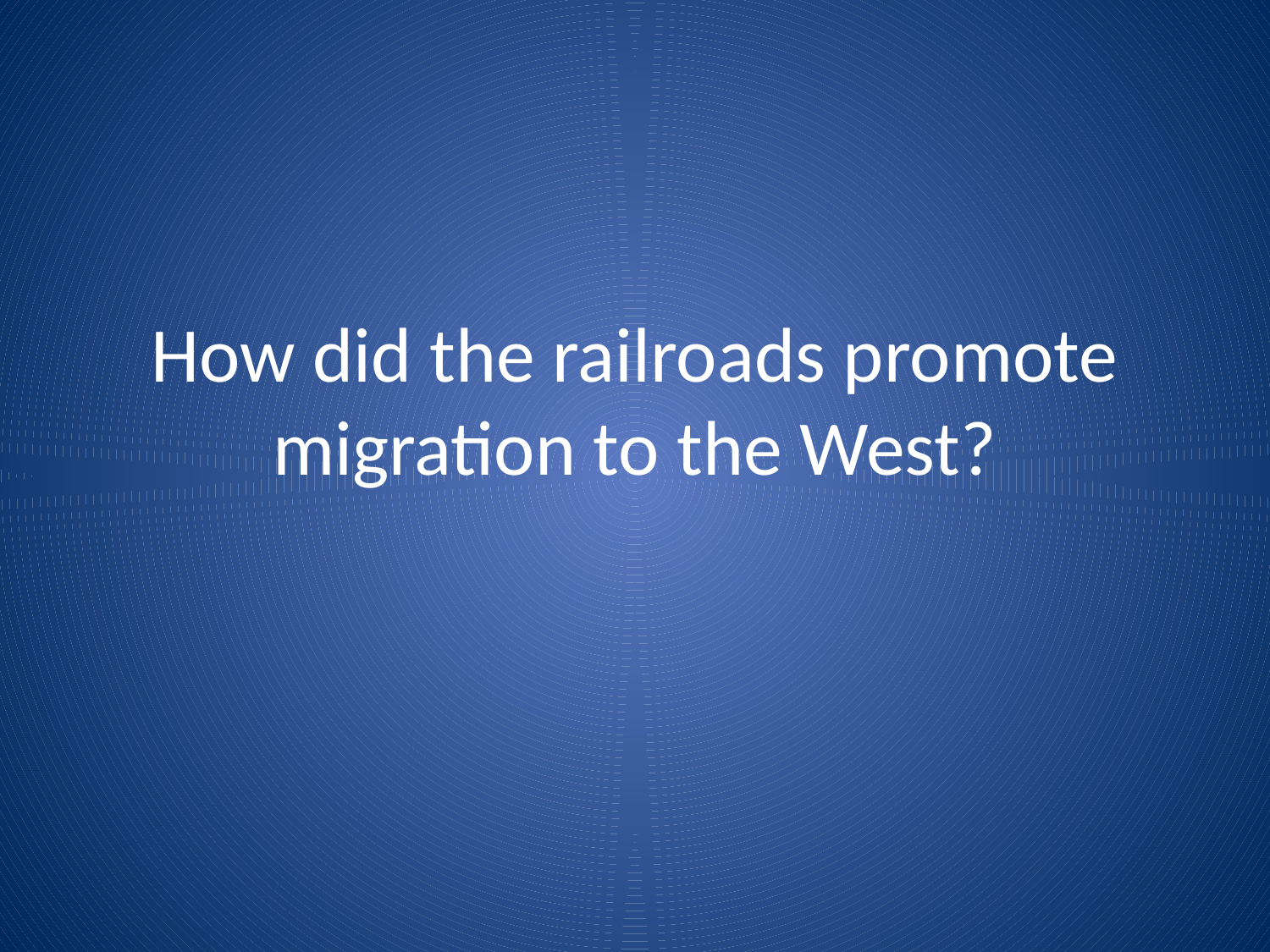

# How did the railroads promote migration to the West?